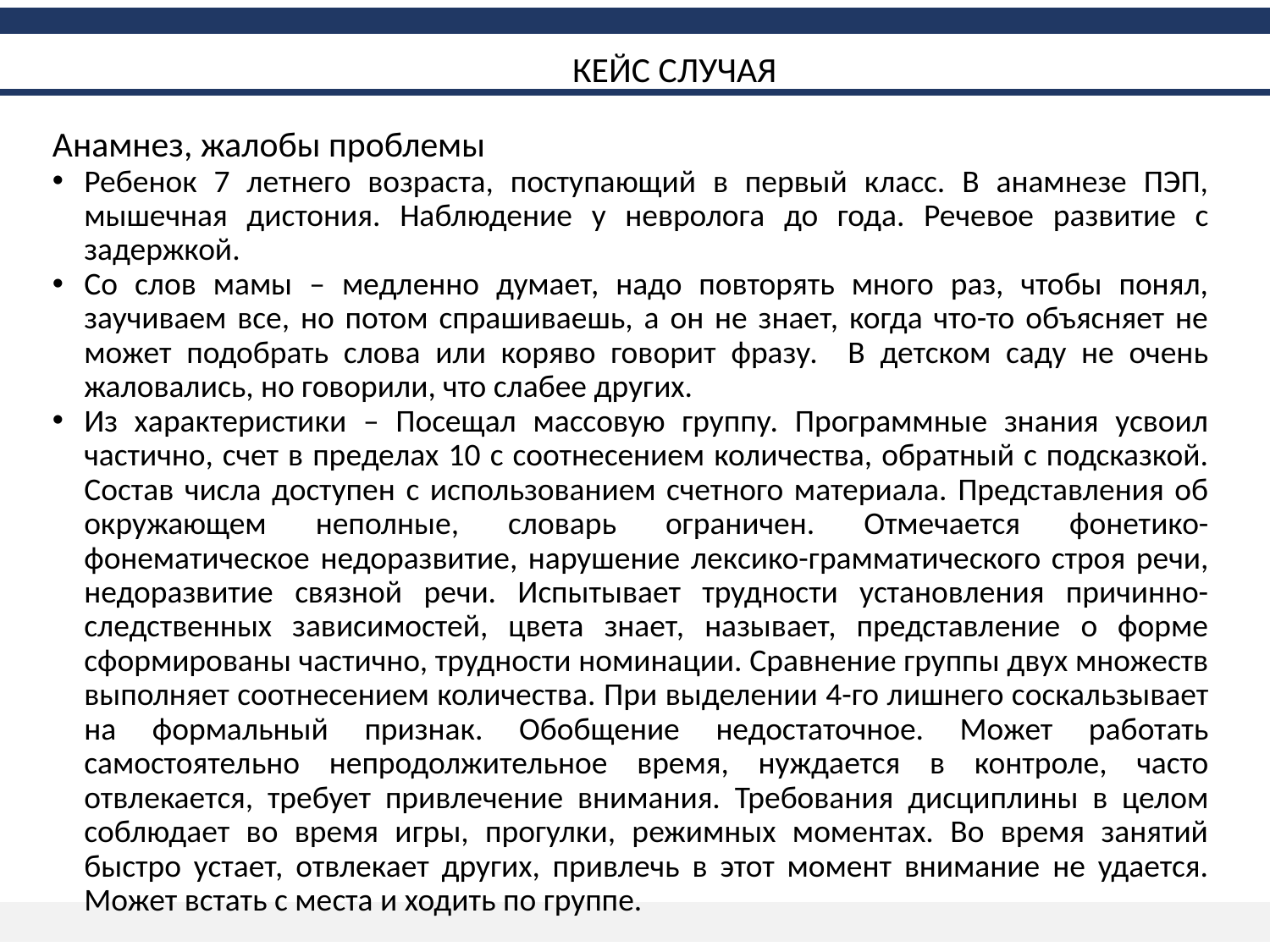

# КЕЙС СЛУЧАЯ

Анамнез, жалобы проблемы
Ребенок 7 летнего возраста, поступающий в первый класс. В анамнезе ПЭП, мышечная дистония. Наблюдение у невролога до года. Речевое развитие с задержкой.
Со слов мамы – медленно думает, надо повторять много раз, чтобы понял, заучиваем все, но потом спрашиваешь, а он не знает, когда что-то объясняет не может подобрать слова или коряво говорит фразу.  В детском саду не очень жаловались, но говорили, что слабее других.
Из характеристики – Посещал массовую группу. Программные знания усвоил частично, счет в пределах 10 с соотнесением количества, обратный с подсказкой. Состав числа доступен с использованием счетного материала. Представления об окружающем неполные, словарь ограничен. Отмечается фонетико-фонематическое недоразвитие, нарушение лексико-грамматического строя речи, недоразвитие связной речи. Испытывает трудности установления причинно-следственных зависимостей, цвета знает, называет, представление о форме сформированы частично, трудности номинации. Сравнение группы двух множеств выполняет соотнесением количества. При выделении 4-го лишнего соскальзывает на формальный признак. Обобщение недостаточное. Может работать самостоятельно непродолжительное время, нуждается в контроле, часто отвлекается, требует привлечение внимания. Требования дисциплины в целом соблюдает во время игры, прогулки, режимных моментах. Во время занятий быстро устает, отвлекает других, привлечь в этот момент внимание не удается. Может встать с места и ходить по группе.